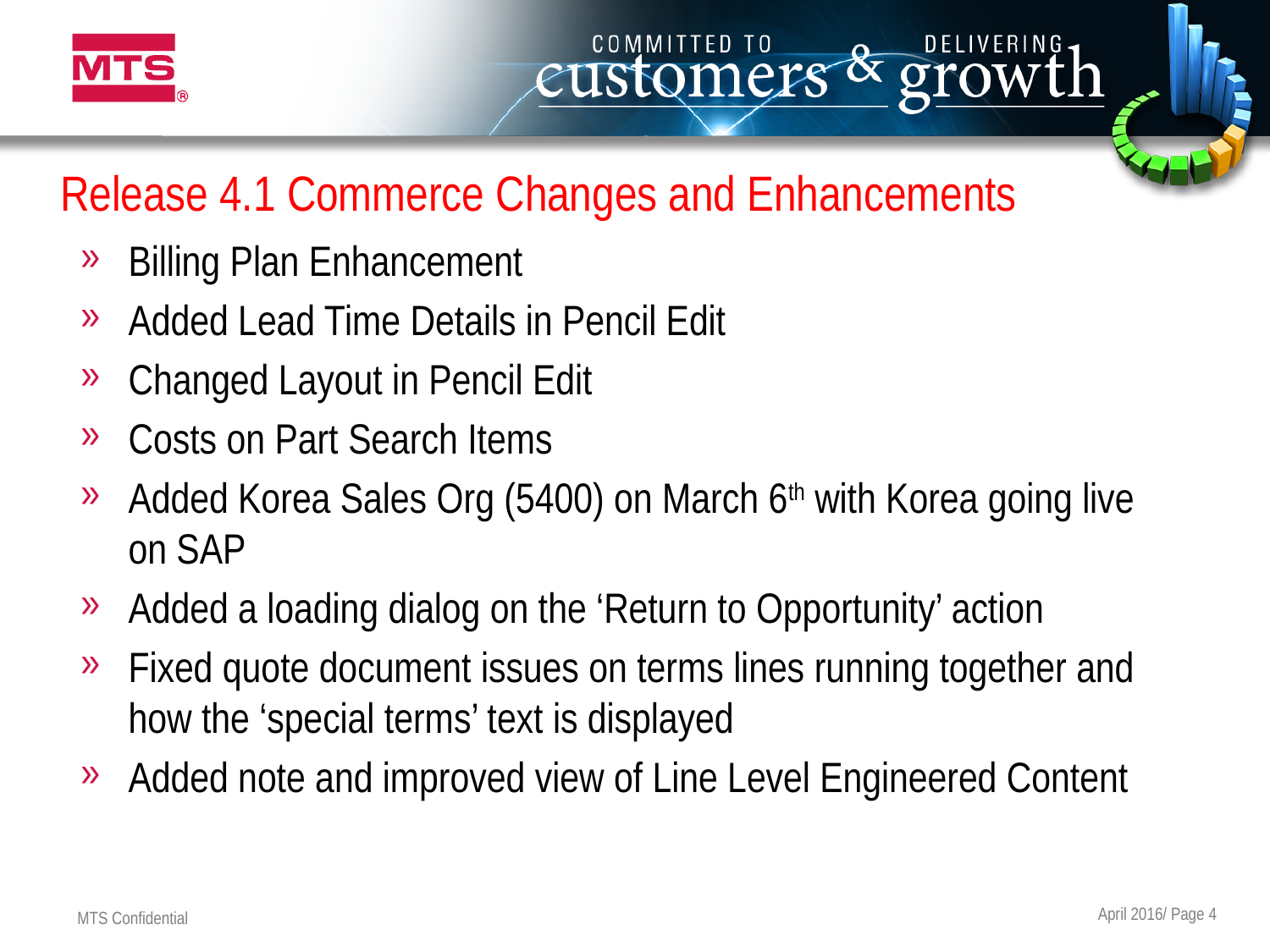

Release 4.1 Commerce Changes and Enhancements
Billing Plan Enhancement
Added Lead Time Details in Pencil Edit
Changed Layout in Pencil Edit
Costs on Part Search Items
Added Korea Sales Org (5400) on March 6th with Korea going live on SAP
Added a loading dialog on the ‘Return to Opportunity’ action
Fixed quote document issues on terms lines running together and how the ‘special terms’ text is displayed
Added note and improved view of Line Level Engineered Content